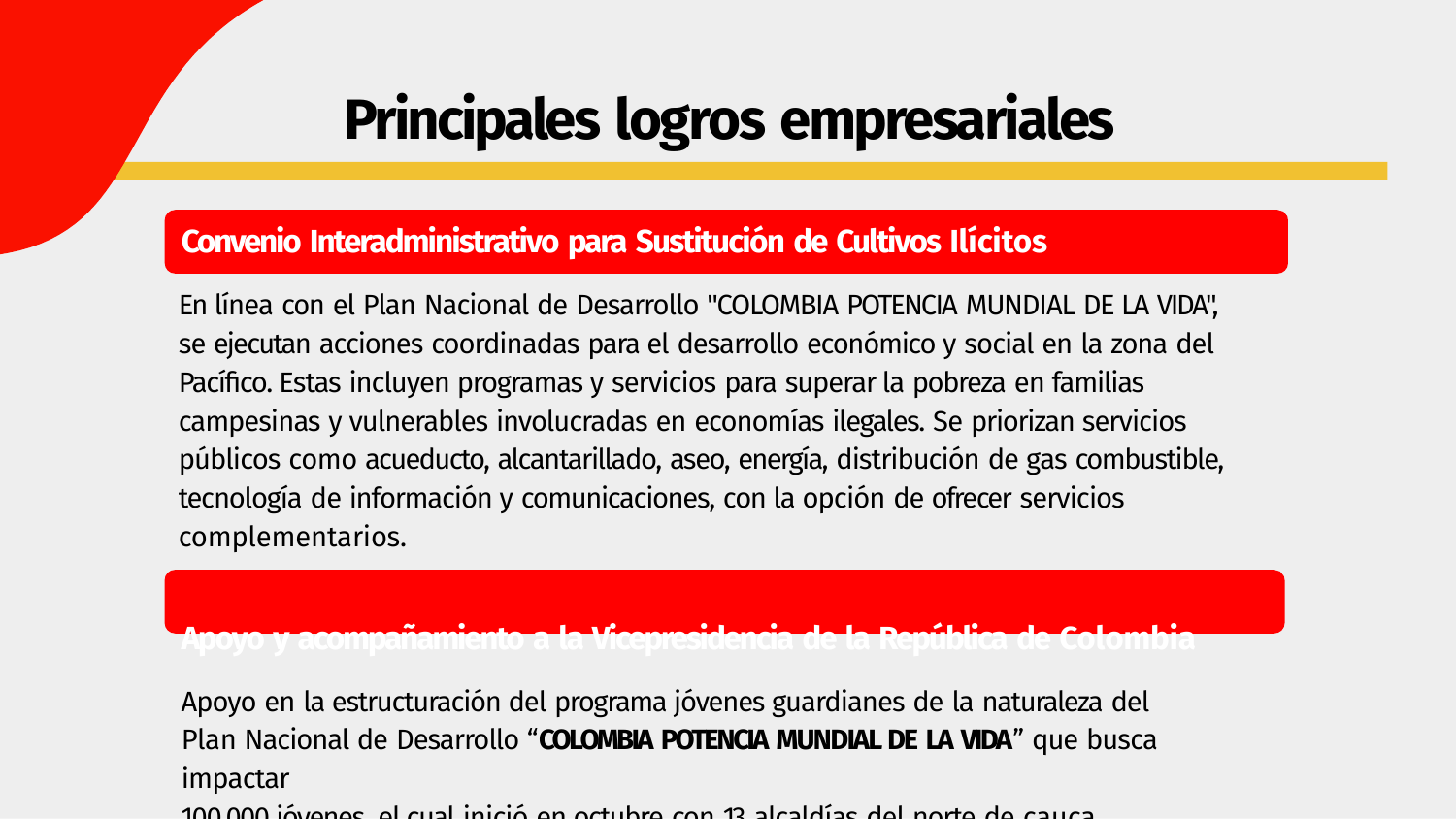

# Principales logros empresariales
Convenio Interadministrativo para Sustitución de Cultivos Ilícitos
En línea con el Plan Nacional de Desarrollo "COLOMBIA POTENCIA MUNDIAL DE LA VIDA", se ejecutan acciones coordinadas para el desarrollo económico y social en la zona del Pacífico. Estas incluyen programas y servicios para superar la pobreza en familias campesinas y vulnerables involucradas en economías ilegales. Se priorizan servicios públicos como acueducto, alcantarillado, aseo, energía, distribución de gas combustible, tecnología de información y comunicaciones, con la opción de ofrecer servicios complementarios.

Apoyo y acompañamiento a la Vicepresidencia de la República de Colombia
Apoyo en la estructuración del programa jóvenes guardianes de la naturaleza del Plan Nacional de Desarrollo “COLOMBIA POTENCIA MUNDIAL DE LA VIDA” que busca impactar
100.000 jóvenes, el cual inició en octubre con 13 alcaldías del norte de cauca.